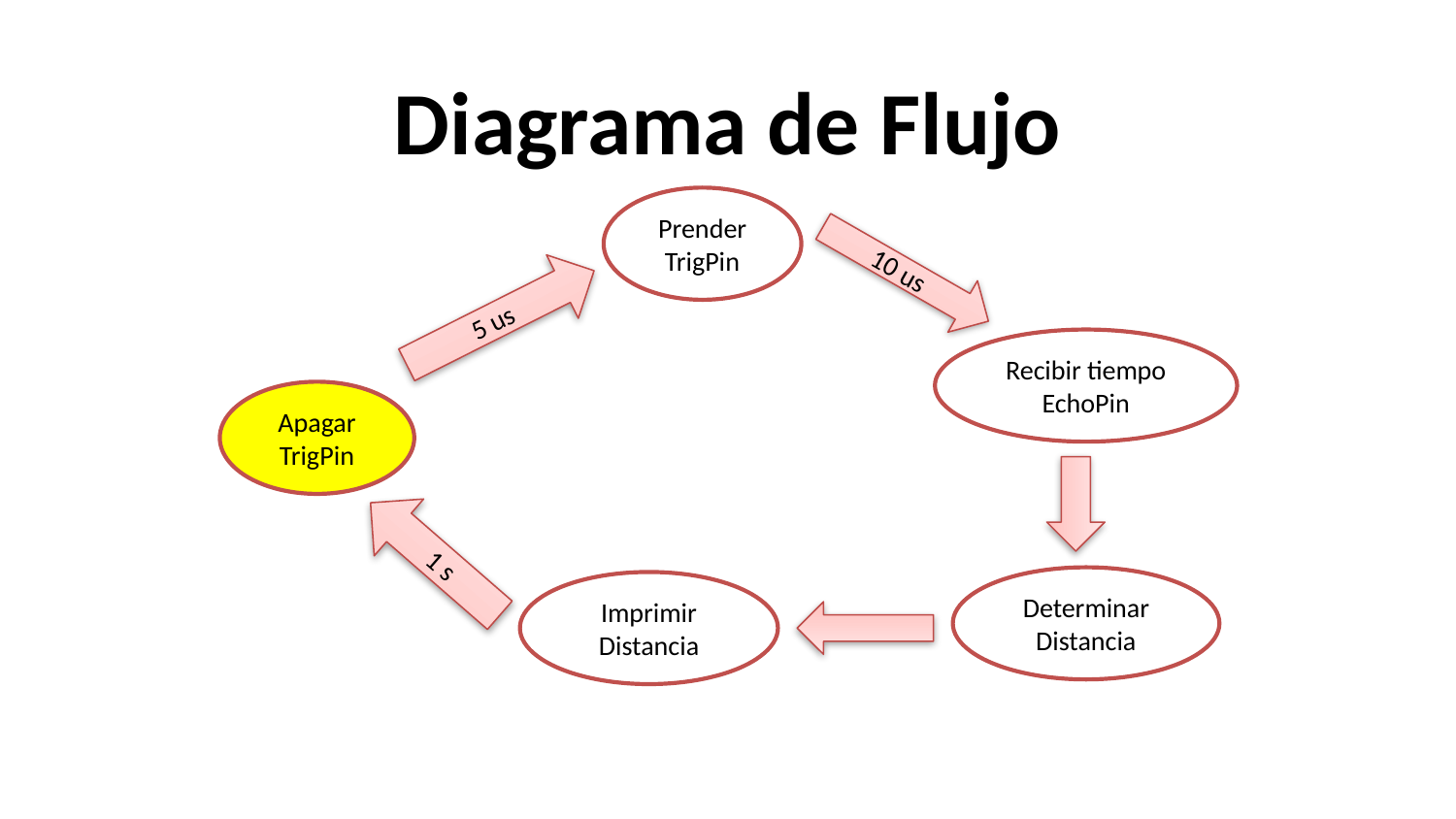

# Diagrama de Flujo
Prender
TrigPin
10 us
5 us
Recibir tiempo EchoPin
Apagar TrigPin

1 s
Determinar Distancia
Imprimir Distancia